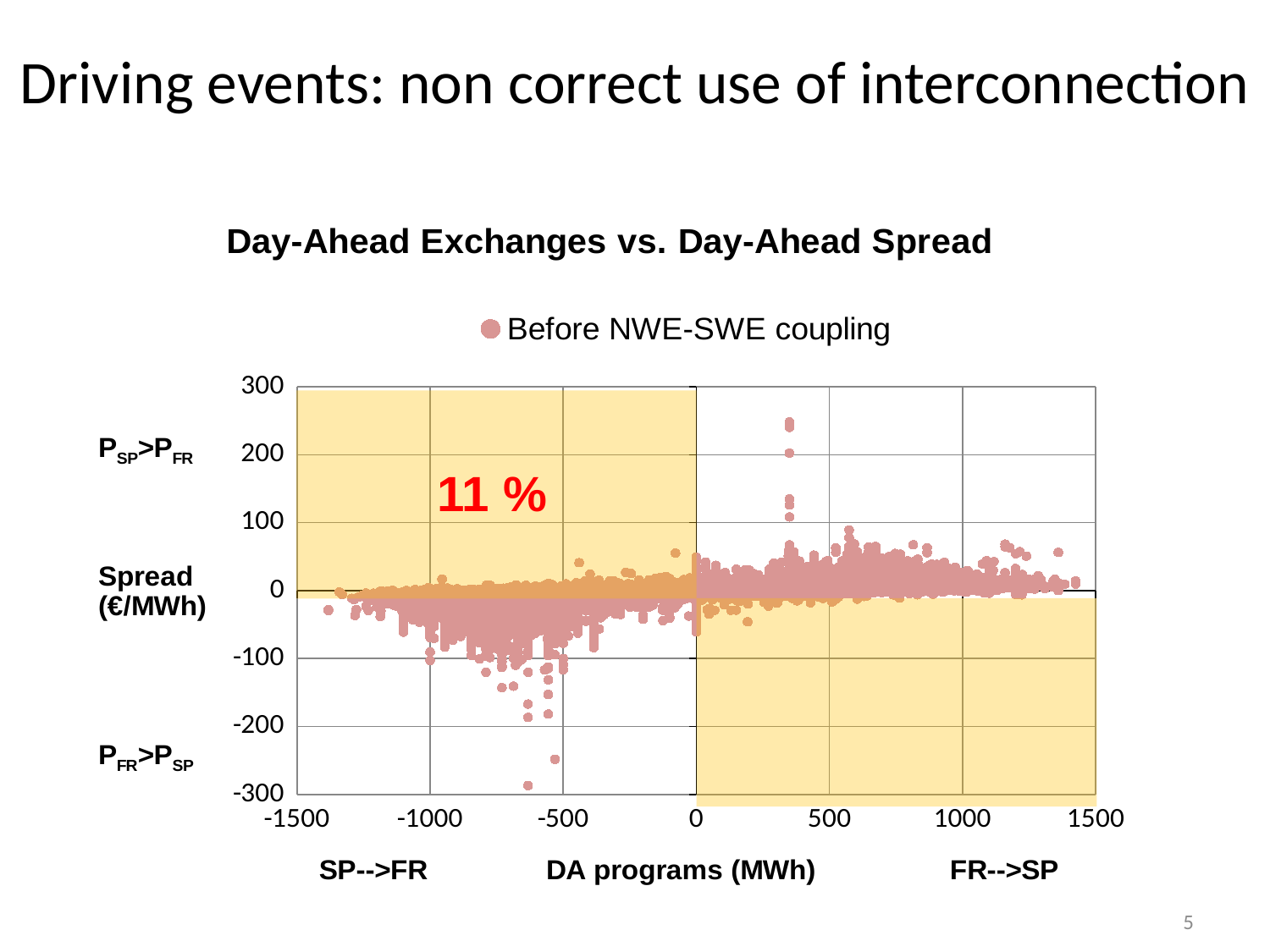

# Driving events: non correct use of interconnection

### Chart

| Category |  |
|---|---|
11 %

5